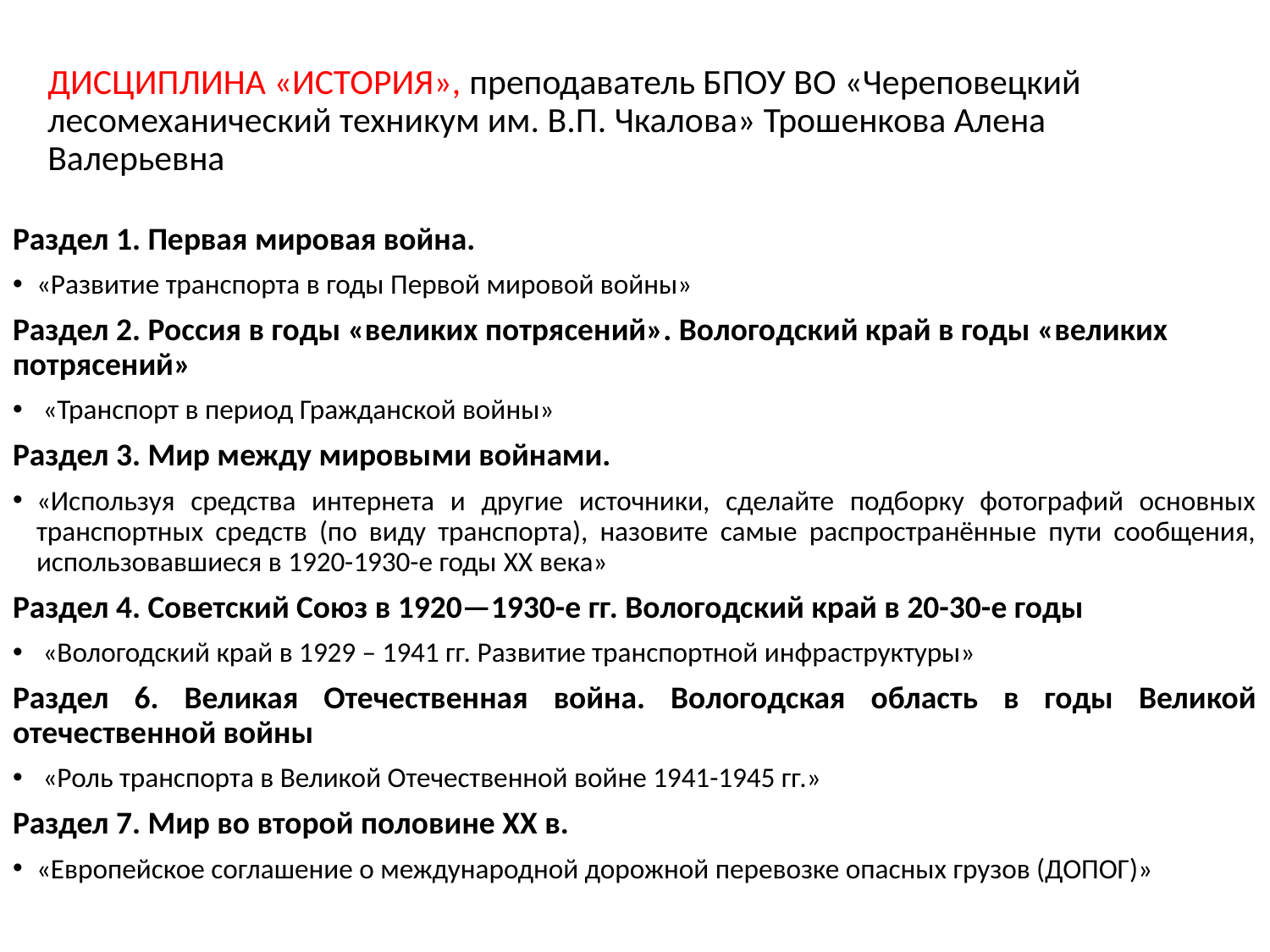

# ДИСЦИПЛИНА «ИСТОРИЯ», преподаватель БПОУ ВО «Череповецкий лесомеханический техникум им. В.П. Чкалова» Трошенкова Алена Валерьевна
Раздел 1. Первая мировая война.
«Развитие транспорта в годы Первой мировой войны»
Раздел 2. Россия в годы «великих потрясений». Вологодский край в годы «великих потрясений»
 «Транспорт в период Гражданской войны»
Раздел 3. Мир между мировыми войнами.
«Используя средства интернета и другие источники, сделайте подборку фотографий основных транспортных средств (по виду транспорта), назовите самые распространённые пути сообщения, использовавшиеся в 1920-1930-е годы XX века»
Раздел 4. Советский Союз в 1920—1930-е гг. Вологодский край в 20-30-е годы
 «Вологодский край в 1929 – 1941 гг. Развитие транспортной инфраструктуры»
Раздел 6. Великая Отечественная война. Вологодская область в годы Великой отечественной войны
 «Роль транспорта в Великой Отечественной войне 1941-1945 гг.»
Раздел 7. Мир во второй половине XX в.
«Европейское соглашение о международной дорожной перевозке опасных грузов (ДОПОГ)»